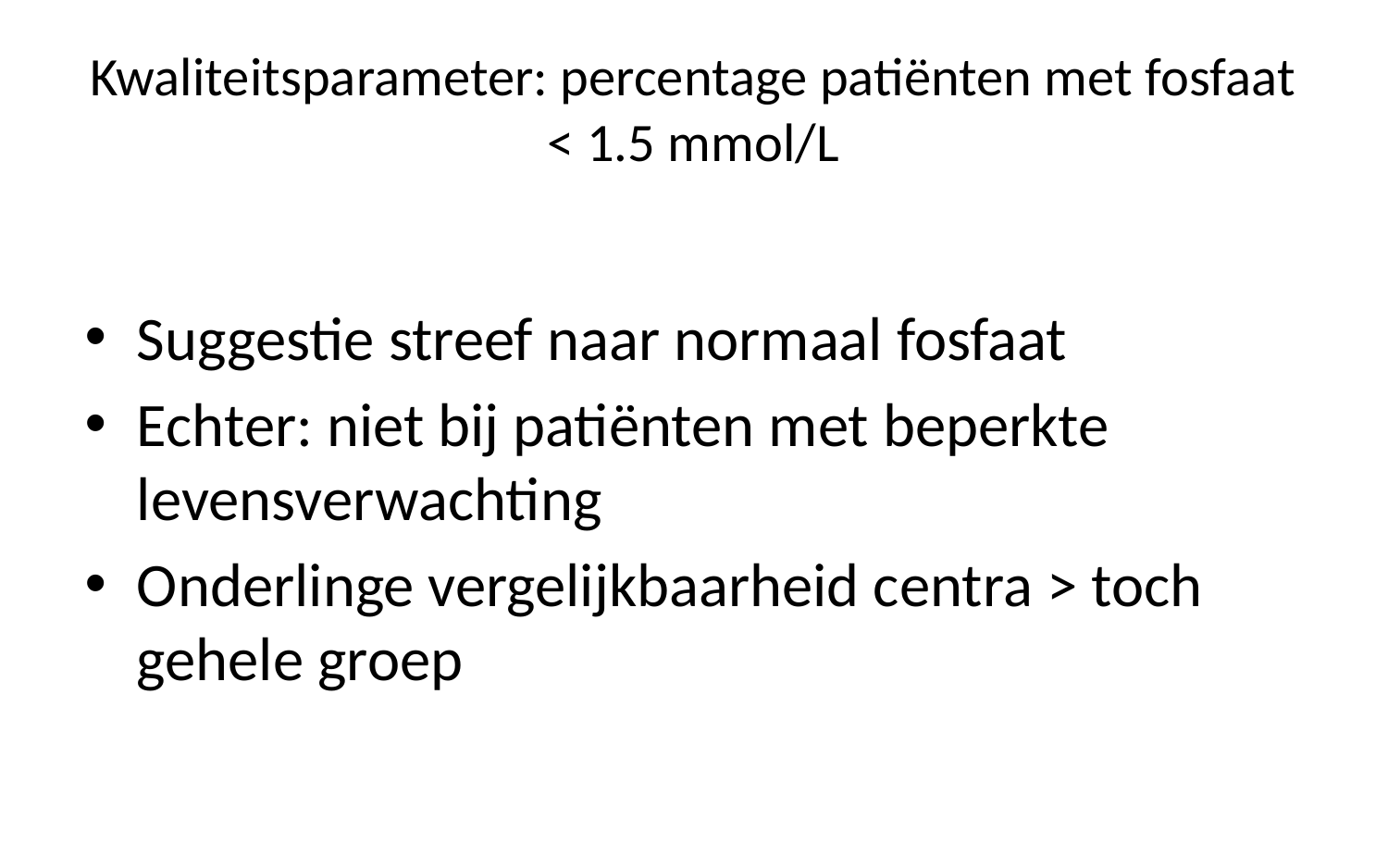

# Kwaliteitsparameter: percentage patiënten met fosfaat < 1.5 mmol/L
Suggestie streef naar normaal fosfaat
Echter: niet bij patiënten met beperkte levensverwachting
Onderlinge vergelijkbaarheid centra > toch gehele groep